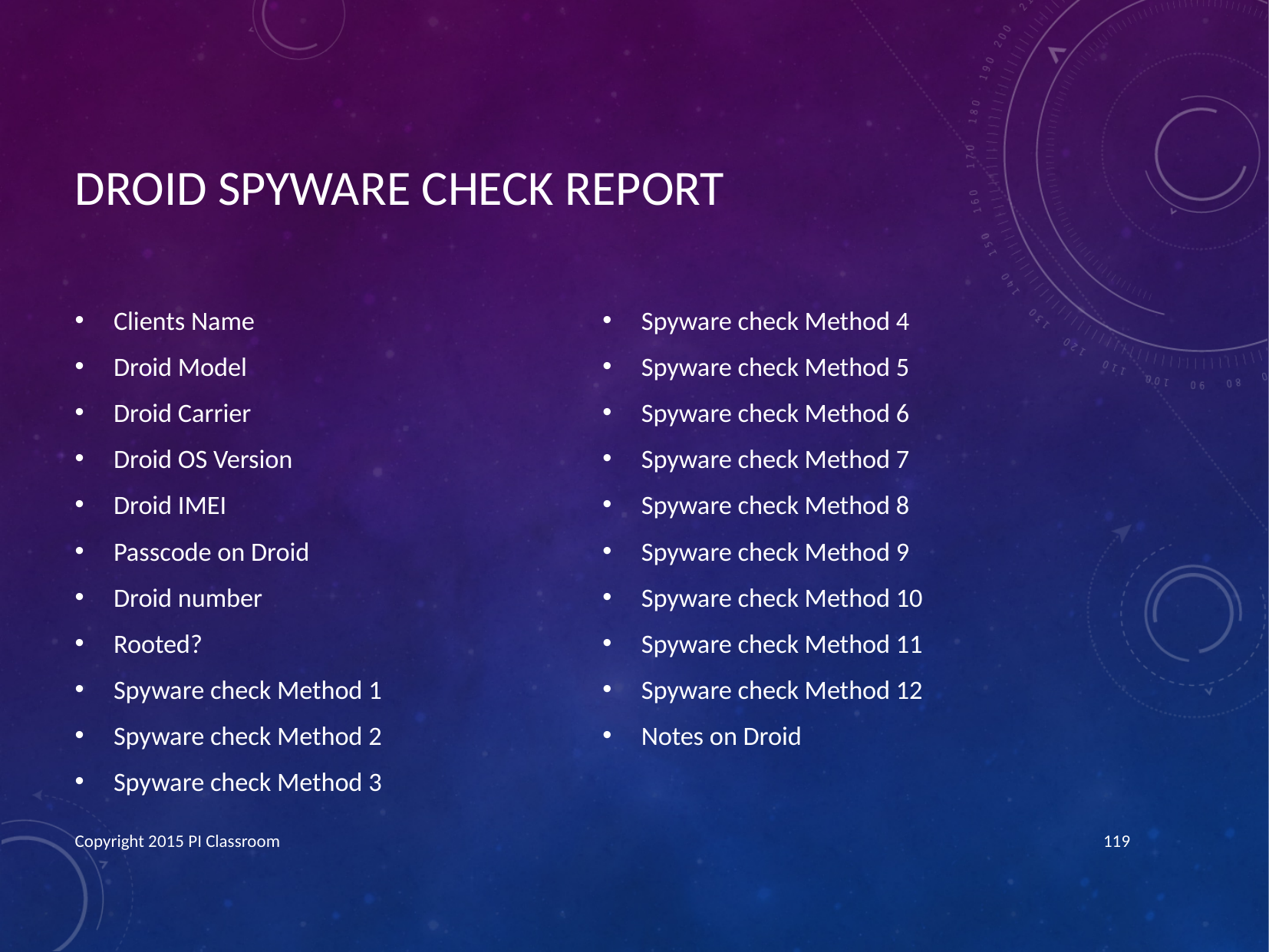

# Droid Spyware Check Report
Clients Name
Droid Model
Droid Carrier
Droid OS Version
Droid IMEI
Passcode on Droid
Droid number
Rooted?
Spyware check Method 1
Spyware check Method 2
Spyware check Method 3
Spyware check Method 4
Spyware check Method 5
Spyware check Method 6
Spyware check Method 7
Spyware check Method 8
Spyware check Method 9
Spyware check Method 10
Spyware check Method 11
Spyware check Method 12
Notes on Droid
Copyright 2015 PI Classroom
119